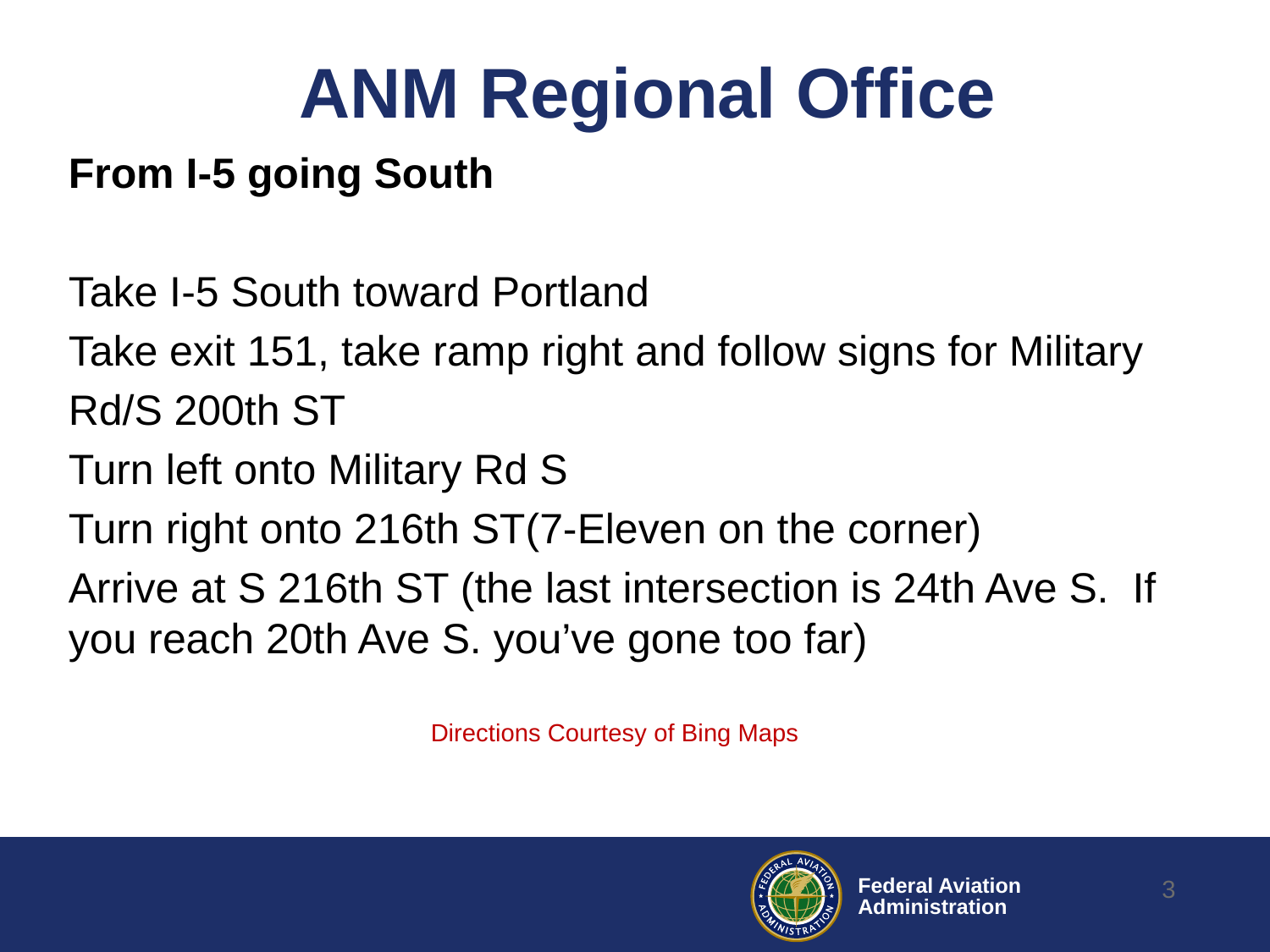

# ANM Regional Office
From I-5 going South

Take I-5 South toward Portland
Take exit 151, take ramp right and follow signs for Military
Rd/S 200th ST
Turn left onto Military Rd S
Turn right onto 216th ST(7-Eleven on the corner)
Arrive at S 216th ST (the last intersection is 24th Ave S.  If you reach 20th Ave S. you’ve gone too far)

Directions Courtesy of Bing Maps
3